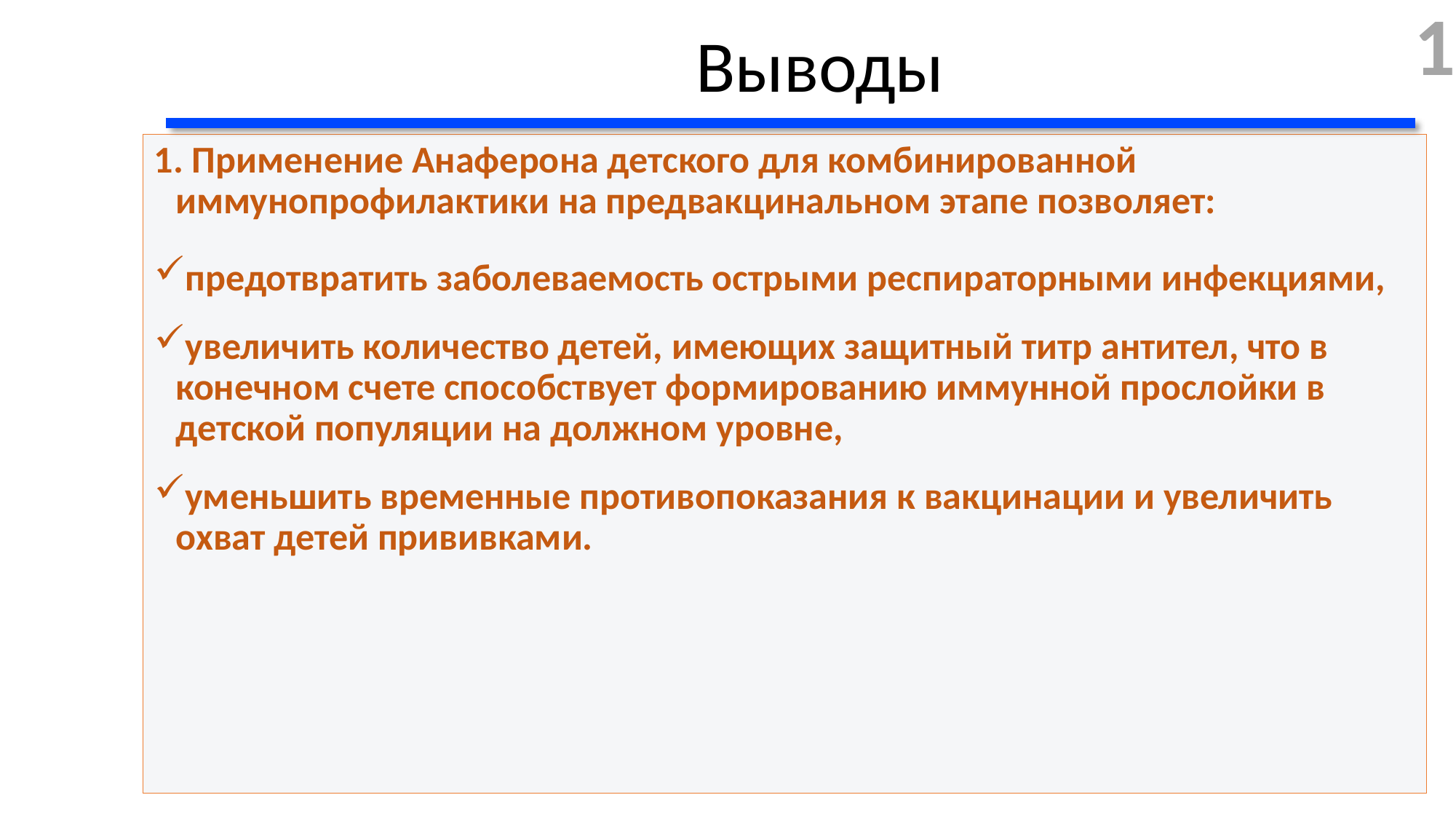

# Выводы
1
1. Применение Анаферона детского для комбинированной иммунопрофилактики на предвакцинальном этапе позволяет:
предотвратить заболеваемость острыми респираторными инфекциями,
увеличить количество детей, имеющих защитный титр антител, что в конечном счете способствует формированию иммунной прослойки в детской популяции на должном уровне,
уменьшить временные противопоказания к вакцинации и увеличить охват детей прививками.